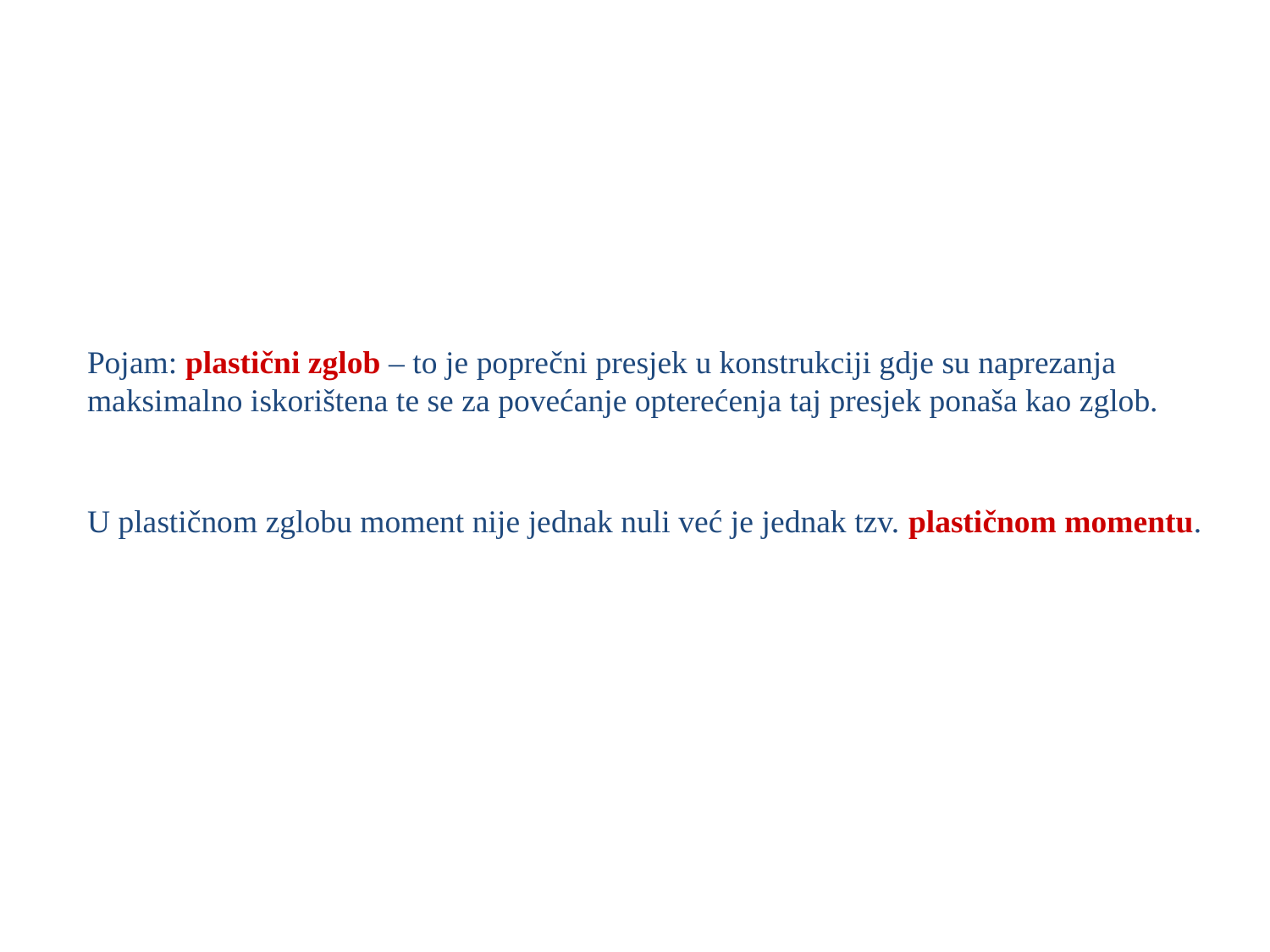

Pojam: plastični zglob – to je poprečni presjek u konstrukciji gdje su naprezanja maksimalno iskorištena te se za povećanje opterećenja taj presjek ponaša kao zglob.
U plastičnom zglobu moment nije jednak nuli već je jednak tzv. plastičnom momentu.